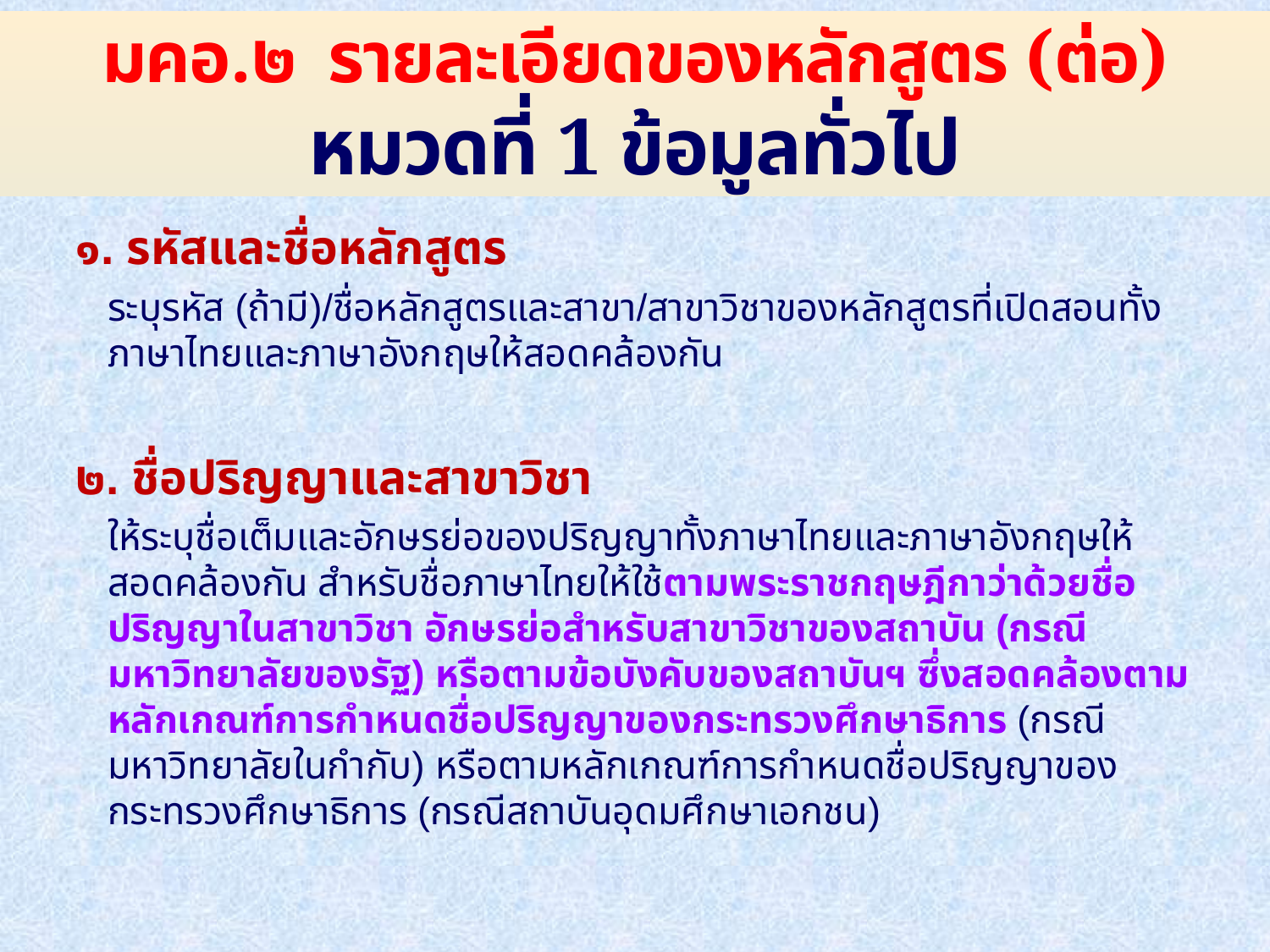

มคอ.๒  รายละเอียดของหลักสูตร (ต่อ)
หมวดที่ 1 ข้อมูลทั่วไป
# มคอ.๒  รายละเอียดของหลักสูตร (ต่อ) หมวดที่ 1 ข้อมูลทั่วไป
๑. รหัสและชื่อหลักสูตร
	ระบุรหัส (ถ้ามี)/ชื่อหลักสูตรและสาขา/สาขาวิชาของหลักสูตรที่เปิดสอนทั้งภาษาไทยและภาษาอังกฤษให้สอดคล้องกัน

๒. ชื่อปริญญาและสาขาวิชา
  	ให้ระบุชื่อเต็มและอักษรย่อของปริญญาทั้งภาษาไทยและภาษาอังกฤษให้สอดคล้องกัน สำหรับชื่อภาษาไทยให้ใช้ตามพระราชกฤษฎีกาว่าด้วยชื่อปริญญาในสาขาวิชา อักษรย่อสำหรับสาขาวิชาของสถาบัน (กรณีมหาวิทยาลัยของรัฐ) หรือตามข้อบังคับของสถาบันฯ ซึ่งสอดคล้องตามหลักเกณฑ์การกำหนดชื่อปริญญาของกระทรวงศึกษาธิการ (กรณีมหาวิทยาลัยในกำกับ) หรือตามหลักเกณฑ์การกำหนดชื่อปริญญาของกระทรวงศึกษาธิการ (กรณีสถาบันอุดมศึกษาเอกชน)